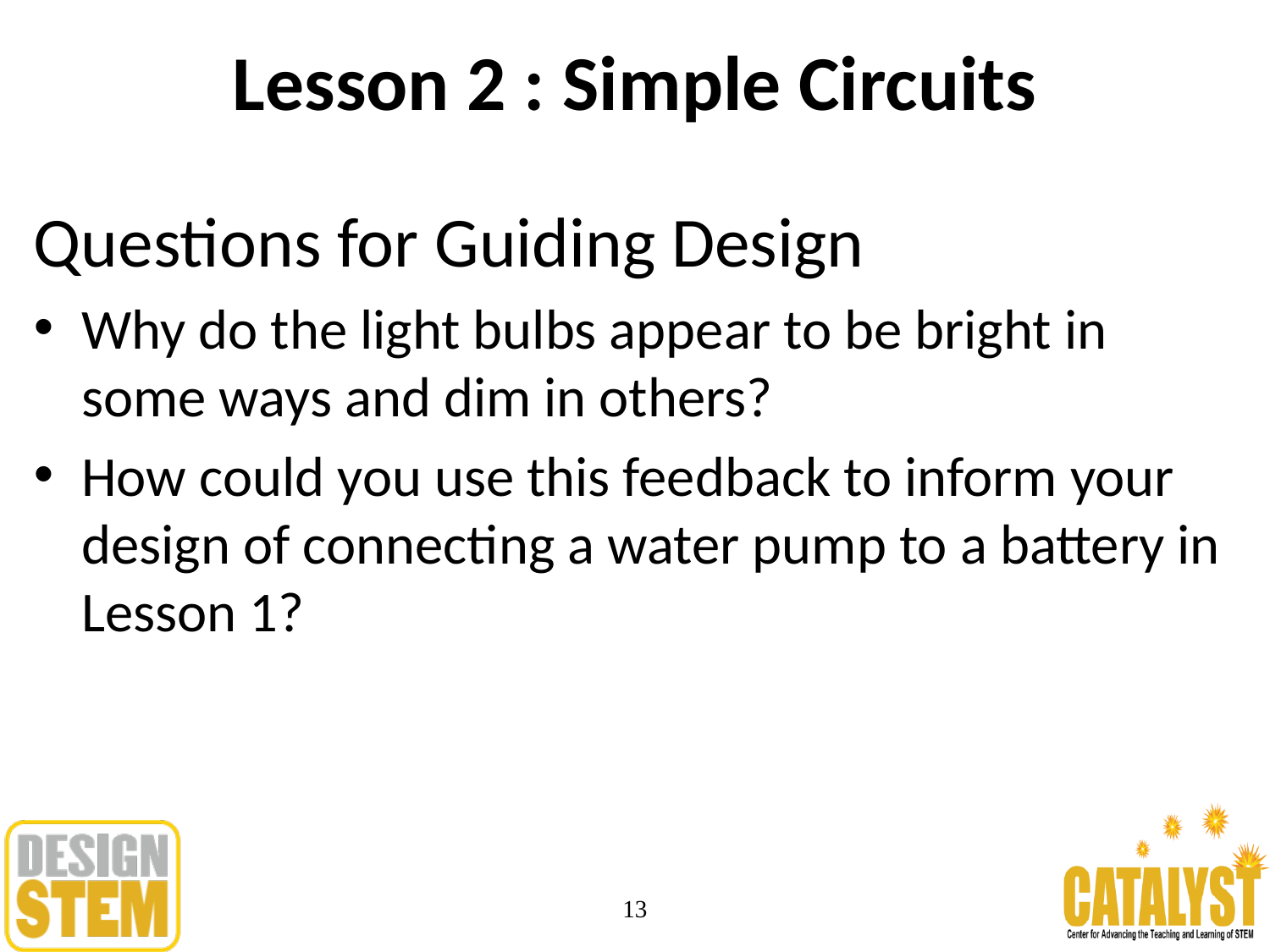

# Lesson 2 : Simple Circuits
Questions for Guiding Design
Why do the light bulbs appear to be bright in some ways and dim in others?
How could you use this feedback to inform your design of connecting a water pump to a battery in Lesson 1?

13